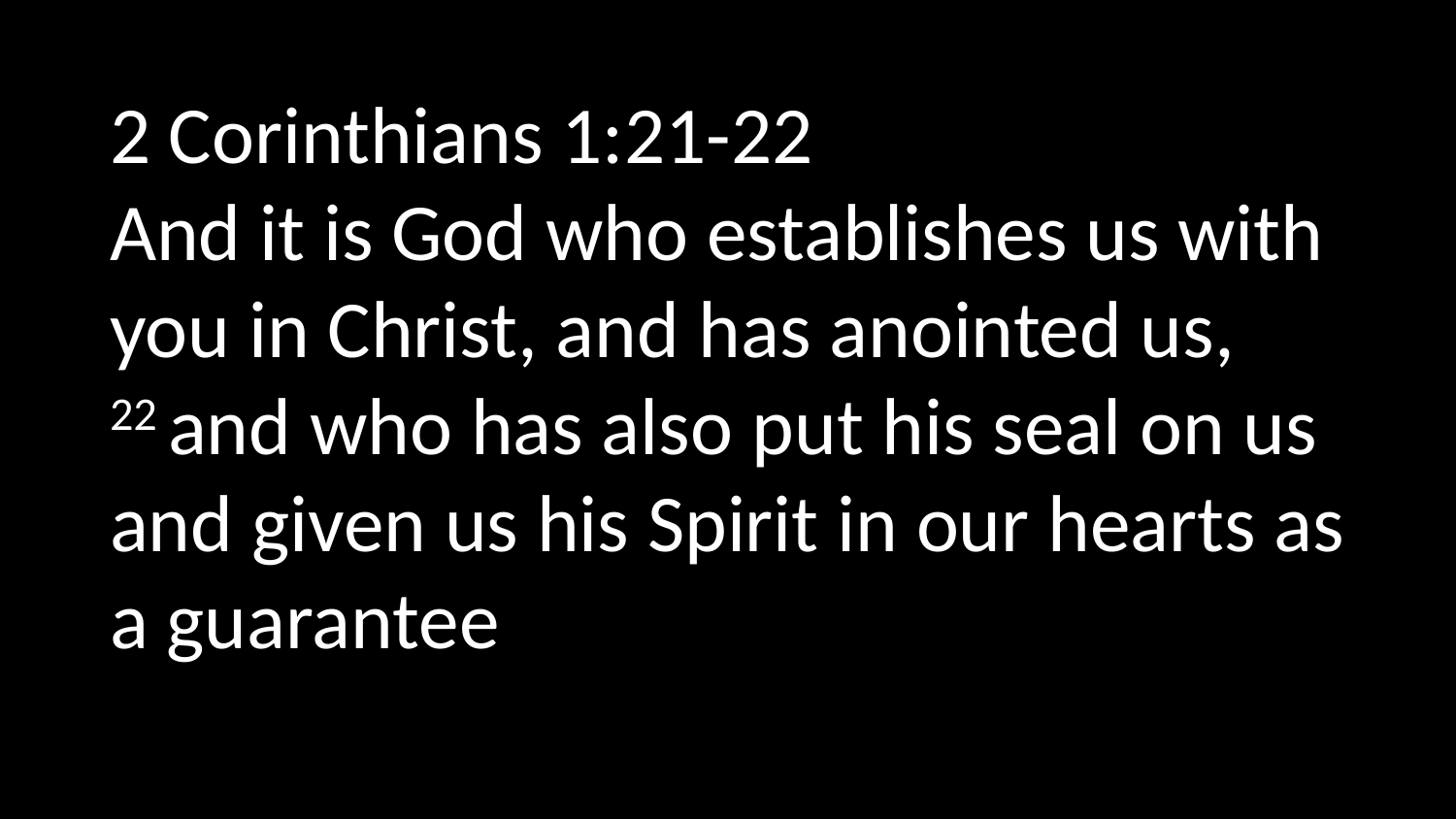

2 Corinthians 1:21-22
And it is God who establishes us with you in Christ, and has anointed us,  22 and who has also put his seal on us and given us his Spirit in our hearts as a guarantee